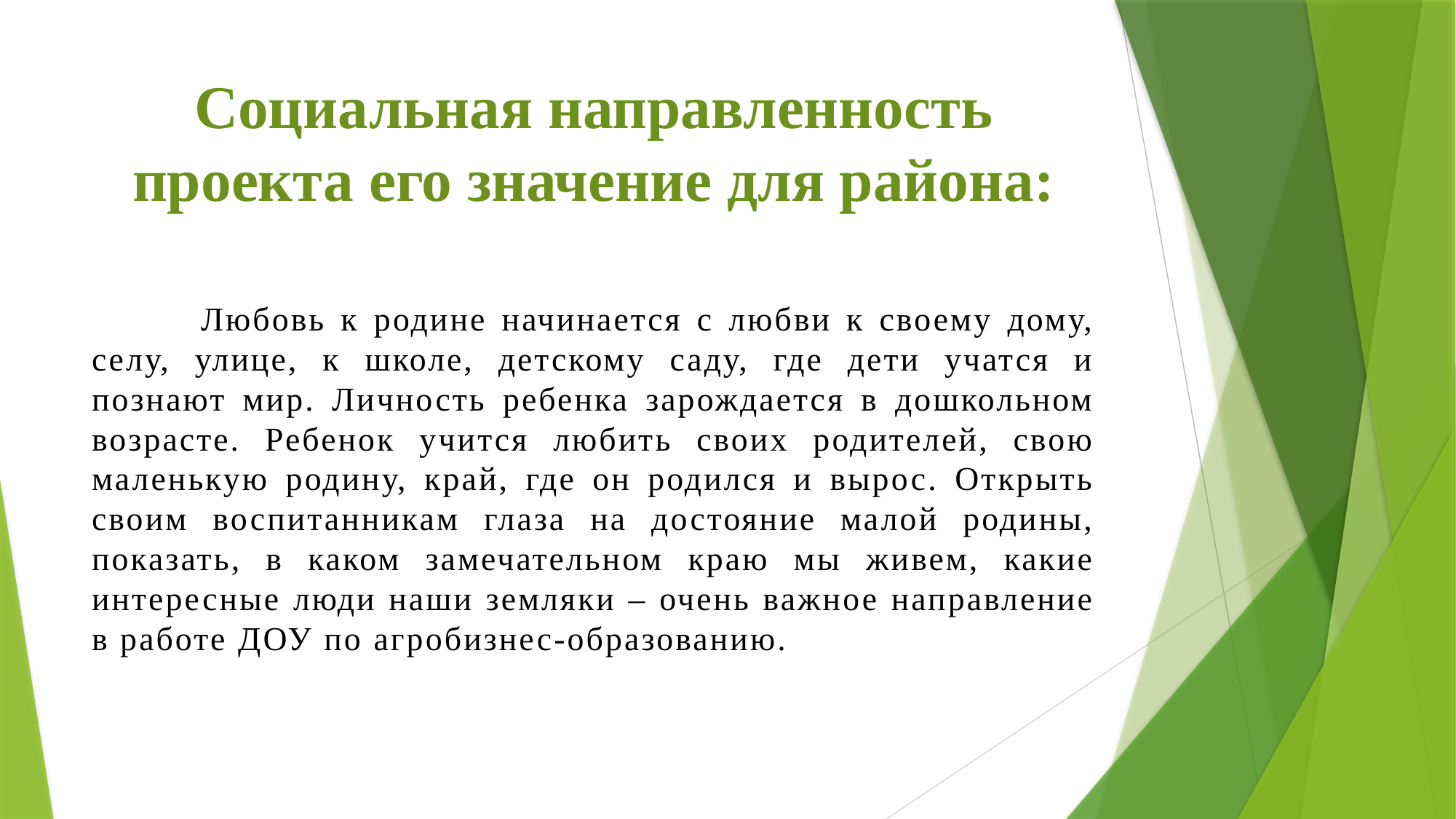

# Социальная направленность проекта его значение для района:
	Любовь к родине начинается с любви к своему дому, селу, улице, к школе, детскому саду, где дети учатся и познают мир. Личность ребенка зарождается в дошкольном возрасте. Ребенок учится любить своих родителей, свою маленькую родину, край, где он родился и вырос. Открыть своим воспитанникам глаза на достояние малой родины, показать, в каком замечательном краю мы живем, какие интересные люди наши земляки – очень важное направление в работе ДОУ по агробизнес-образованию.